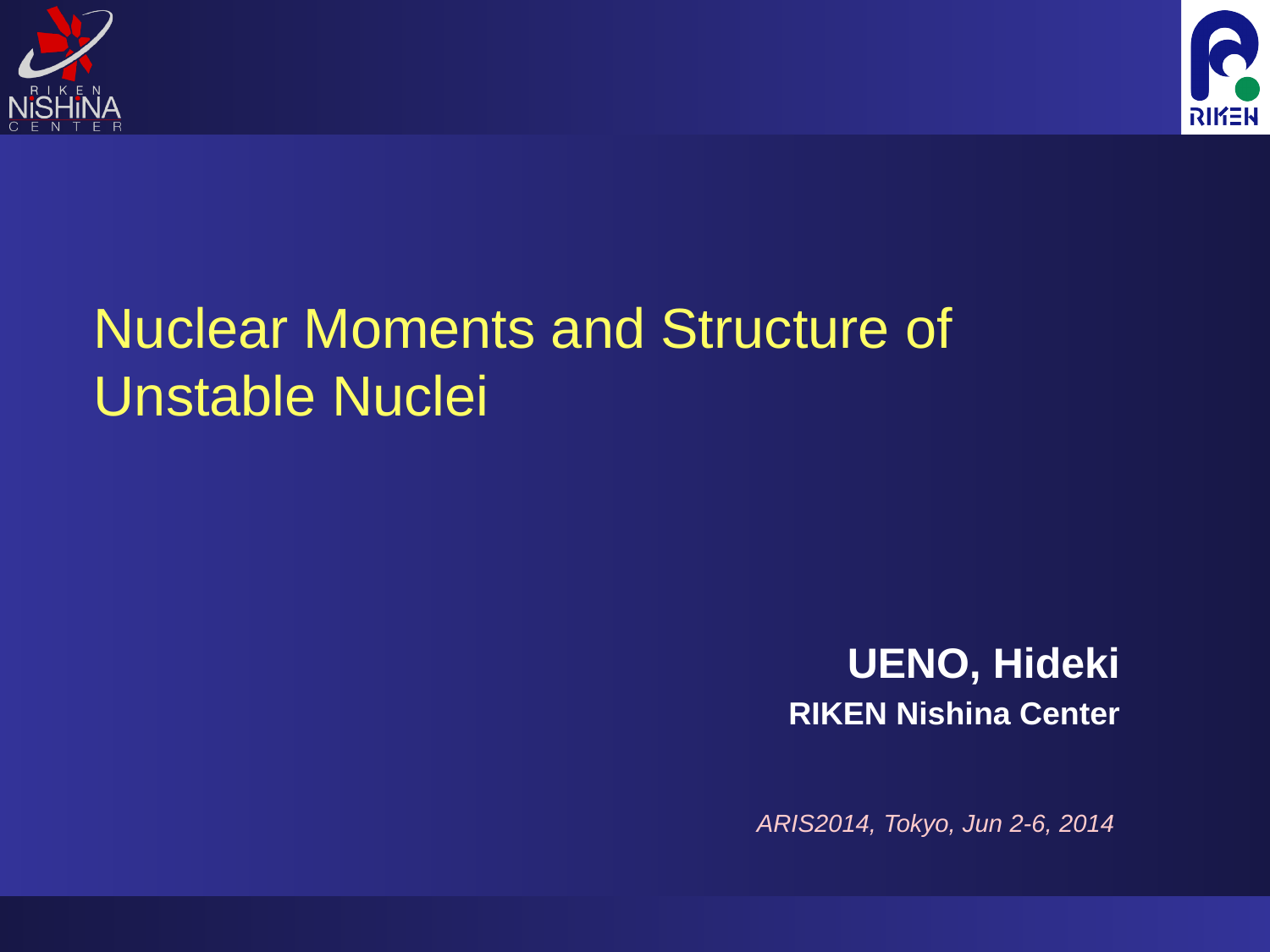

# Nuclear Moments and Structure of Unstable Nuclei
UENO, Hideki
RIKEN Nishina Center
ARIS2014, Tokyo, Jun 2-6, 2014